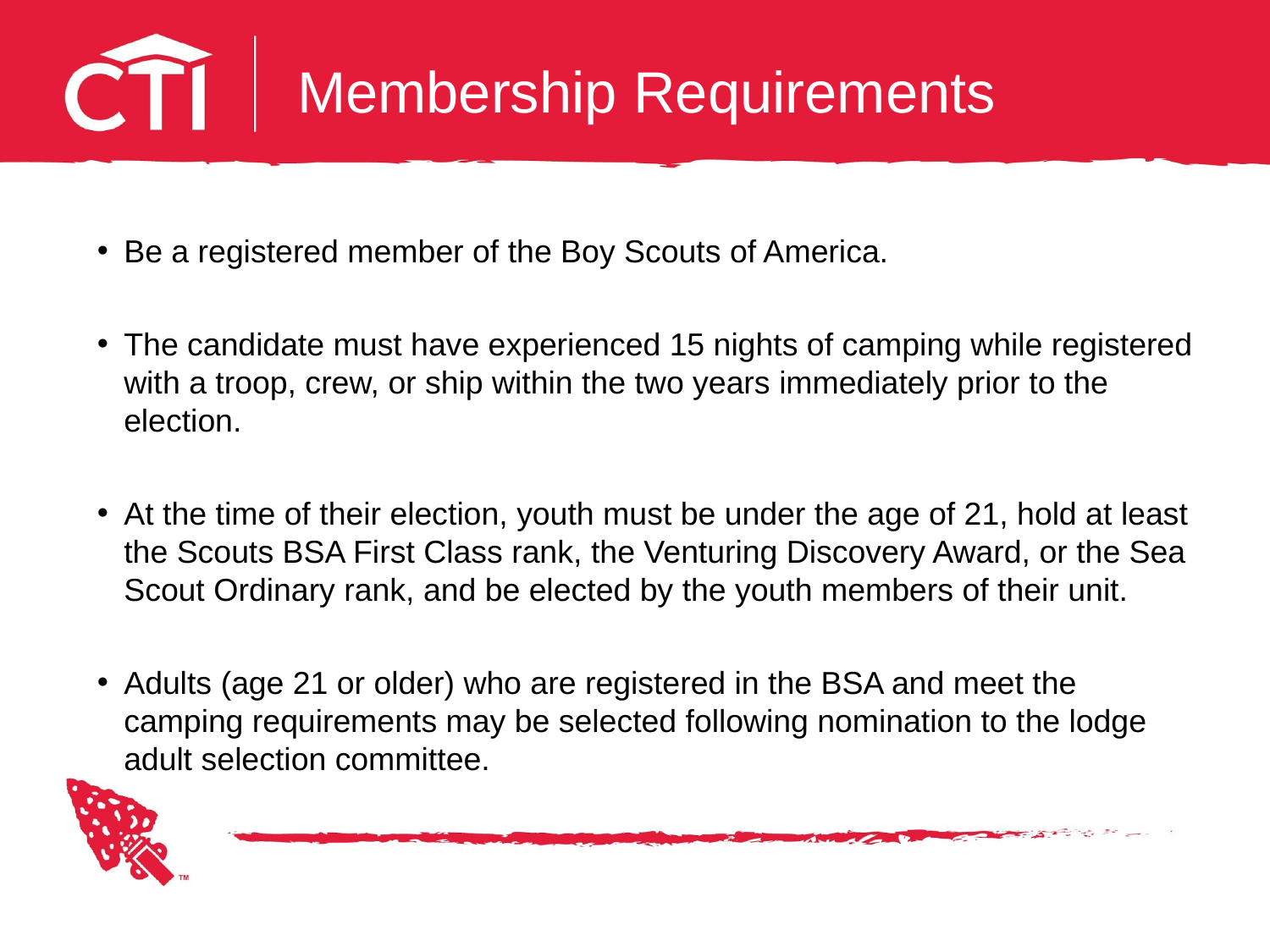

# Membership Requirements
Be a registered member of the Boy Scouts of America.

The candidate must have experienced 15 nights of camping while registered with a troop, crew, or ship within the two years immediately prior to the election.

At the time of their election, youth must be under the age of 21, hold at least the Scouts BSA First Class rank, the Venturing Discovery Award, or the Sea Scout Ordinary rank, and be elected by the youth members of their unit.

Adults (age 21 or older) who are registered in the BSA and meet the camping requirements may be selected following nomination to the lodge adult selection committee.